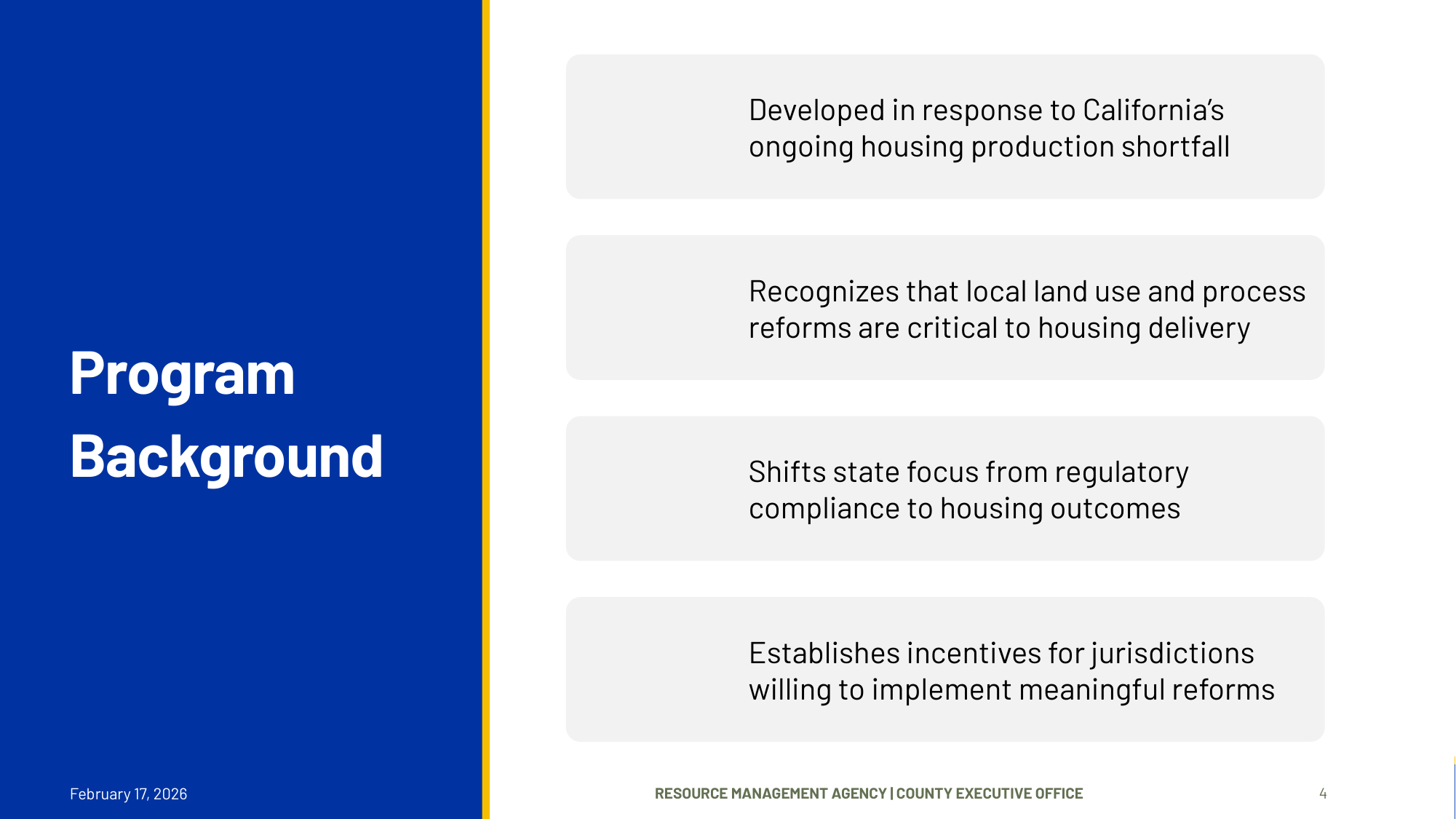

Developed in response to California’s ongoing housing production shortfall
Recognizes that local land use and process reforms are critical to housing delivery
Shifts state focus from regulatory compliance to housing outcomes
Establishes incentives for jurisdictions willing to implement meaningful reforms
# Program Background
February 17, 2026
Resource Management Agency | County Executive Office
4